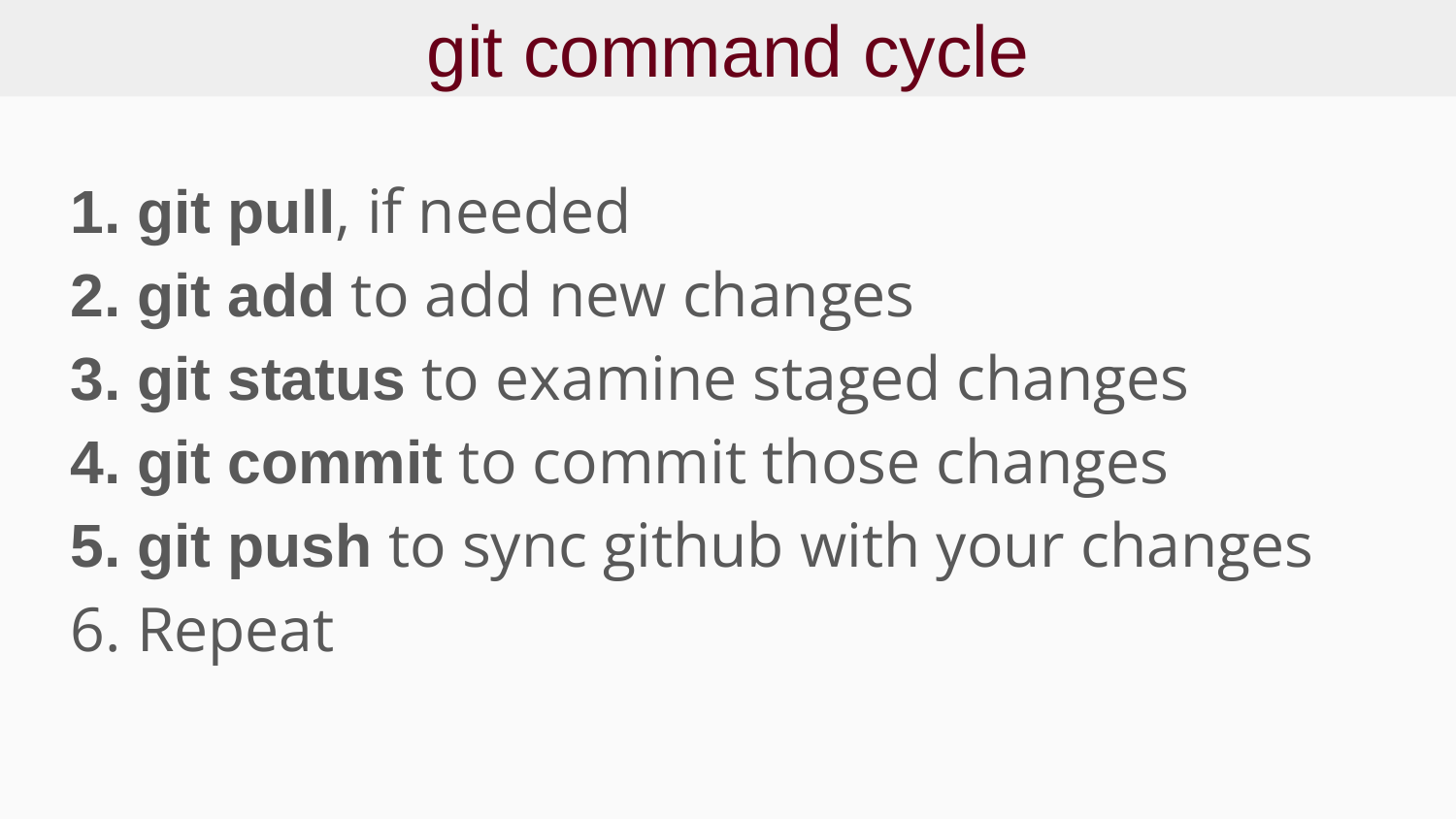

# git command cycle
git pull, if needed
git add to add new changes
git status to examine staged changes
git commit to commit those changes
git push to sync github with your changes
Repeat